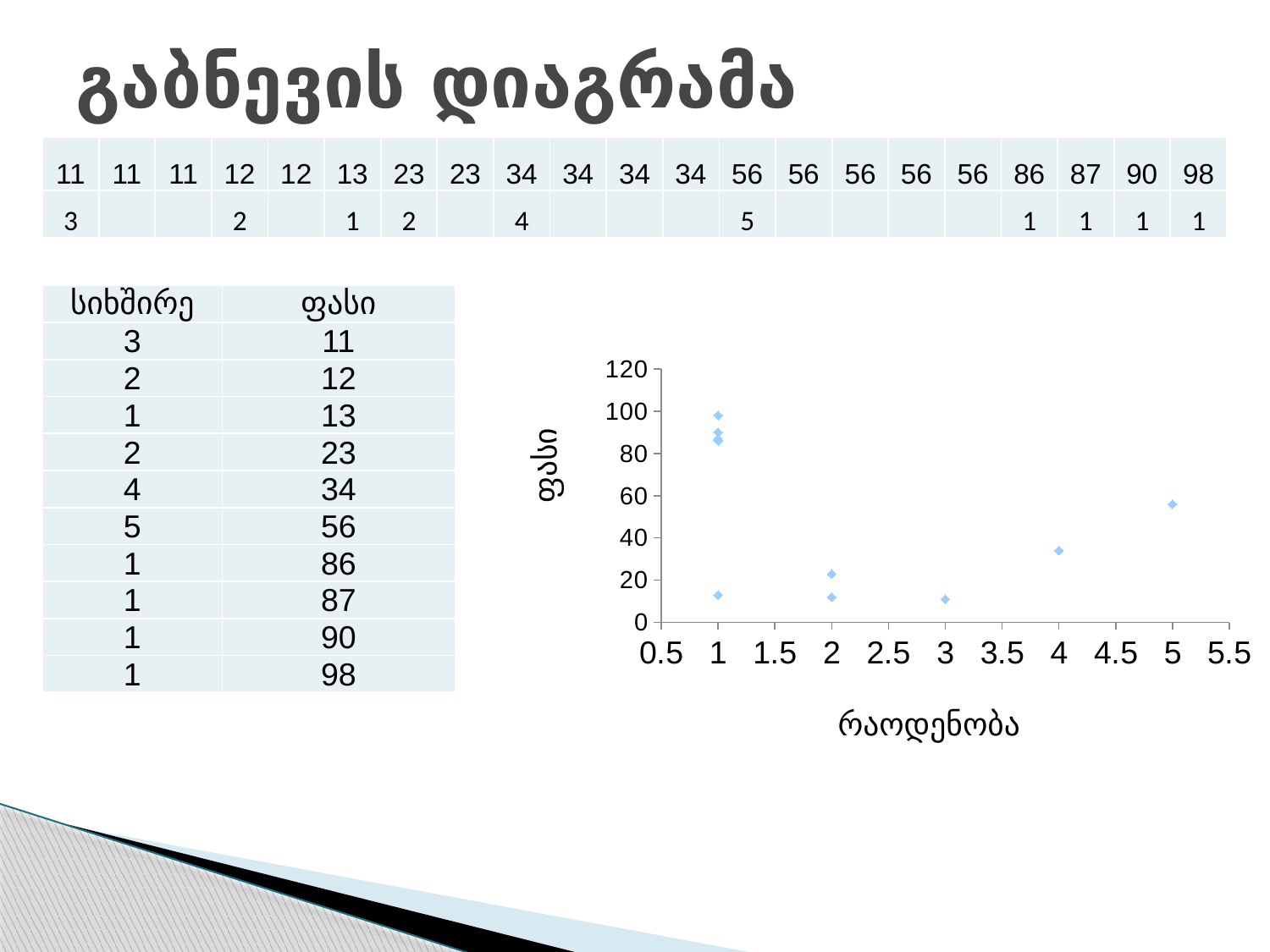

# გაბნევის დიაგრამა
| 11 | 11 | 11 | 12 | 12 | 13 | 23 | 23 | 34 | 34 | 34 | 34 | 56 | 56 | 56 | 56 | 56 | 86 | 87 | 90 | 98 |
| --- | --- | --- | --- | --- | --- | --- | --- | --- | --- | --- | --- | --- | --- | --- | --- | --- | --- | --- | --- | --- |
| 3 |  |  | 2 |  | 1 | 2 |  | 4 |  |  |  | 5 |  |  |  |  | 1 | 1 | 1 | 1 |
| სიხშირე | ფასი |
| --- | --- |
| 3 | 11 |
| 2 | 12 |
| 1 | 13 |
| 2 | 23 |
| 4 | 34 |
| 5 | 56 |
| 1 | 86 |
| 1 | 87 |
| 1 | 90 |
| 1 | 98 |

### Chart

| Category | Y-Values |
|---|---|
ფასი
რაოდენობა